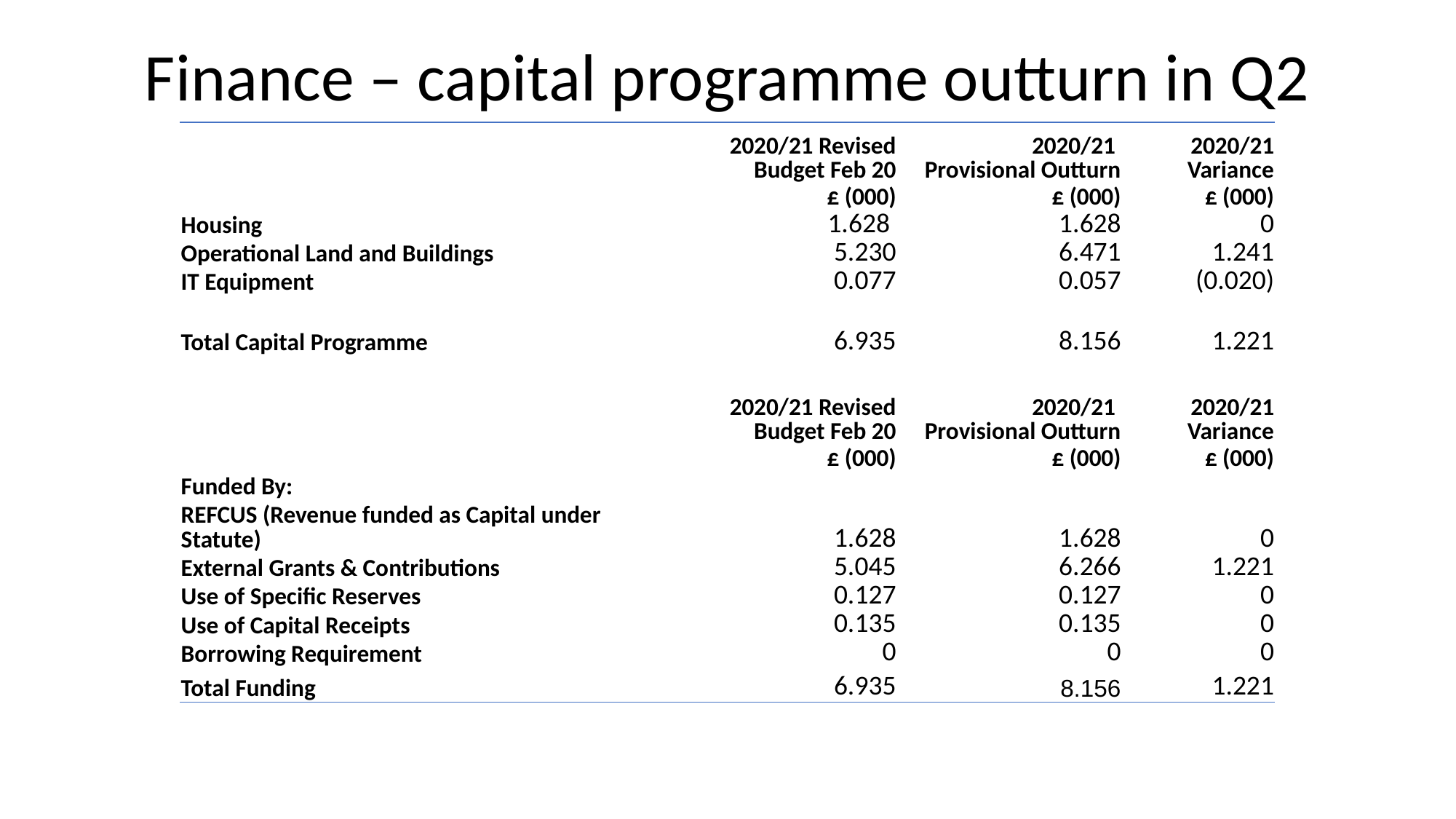

# Finance – capital programme outturn in Q2
|  | 2020/21 Revised Budget Feb 20 | 2020/21 Provisional Outturn | 2020/21 Variance |
| --- | --- | --- | --- |
|  | £ (000) | £ (000) | £ (000) |
| Housing | 1.628 | 1.628 | 0 |
| Operational Land and Buildings | 5.230 | 6.471 | 1.241 |
| IT Equipment | 0.077 | 0.057 | (0.020) |
|  |  |  |  |
| Total Capital Programme | 6.935 | 8.156 | 1.221 |
|  |  |  |  |
|  | 2020/21 Revised Budget Feb 20 | 2020/21 Provisional Outturn | 2020/21 Variance |
|  | £ (000) | £ (000) | £ (000) |
| Funded By: |  |  |  |
| REFCUS (Revenue funded as Capital under Statute) | 1.628 | 1.628 | 0 |
| External Grants & Contributions | 5.045 | 6.266 | 1.221 |
| Use of Specific Reserves | 0.127 | 0.127 | 0 |
| Use of Capital Receipts | 0.135 | 0.135 | 0 |
| Borrowing Requirement | 0 | 0 | 0 |
| Total Funding | 6.935 | 8.156 | 1.221 |